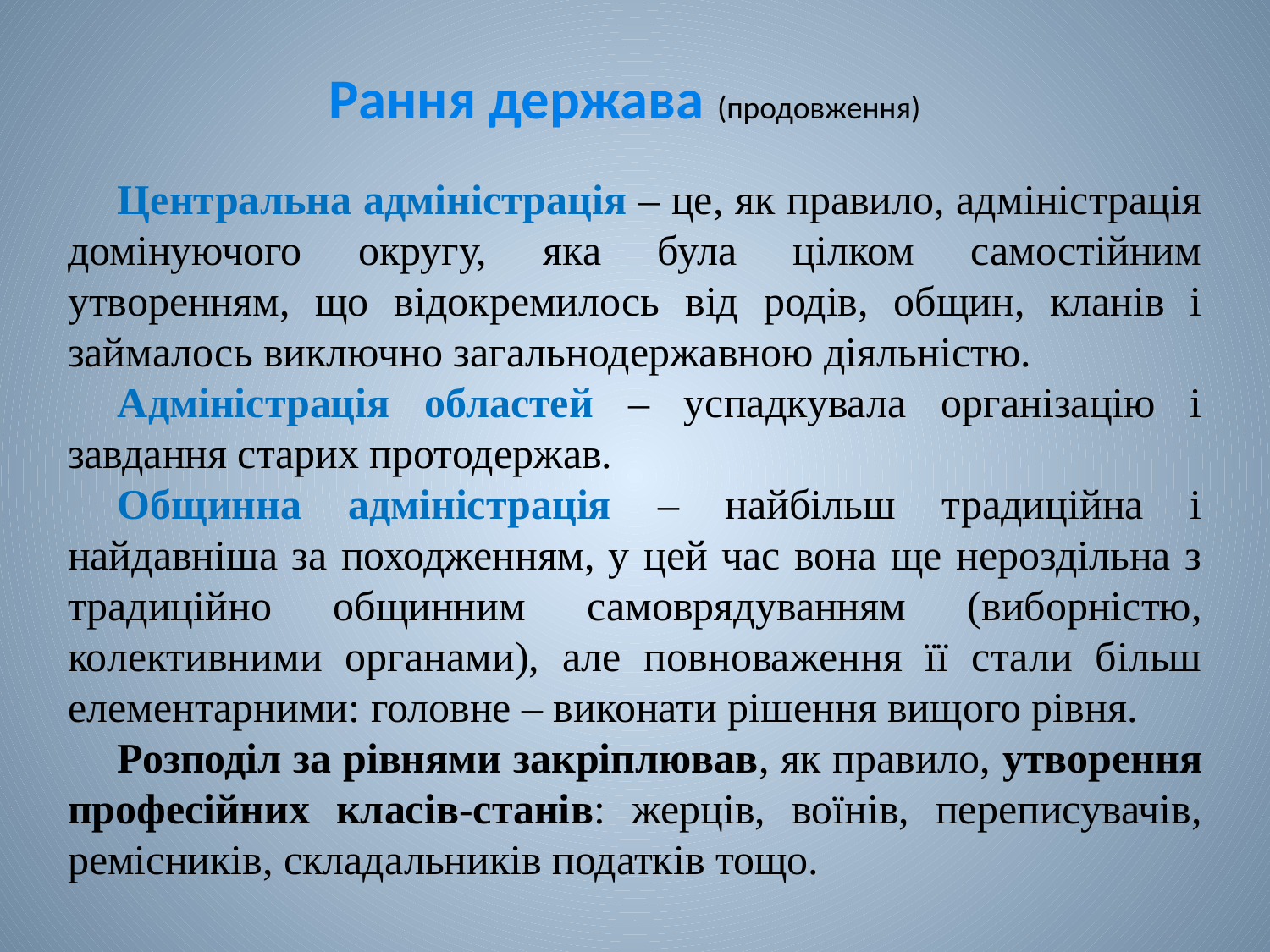

# Рання держава (продовження)
Центральна адміністрація – це, як правило, адміністрація домінуючого округу, яка була цілком самостійним утворенням, що відокремилось від родів, общин, кланів і займалось виключно загальнодержавною діяльністю.
Адміністрація областей – успадкувала організацію і завдання старих протодержав.
Общинна адміністрація – найбільш традиційна і найдавніша за походженням, у цей час вона ще нероздільна з традиційно общинним самоврядуванням (виборністю, колективними органами), але повноваження її стали більш елементарними: головне – виконати рішення вищого рівня.
Розподіл за рівнями закріплював, як правило, утворення професійних класів-станів: жерців, воїнів, переписувачів, ремісників, складальників податків тощо.